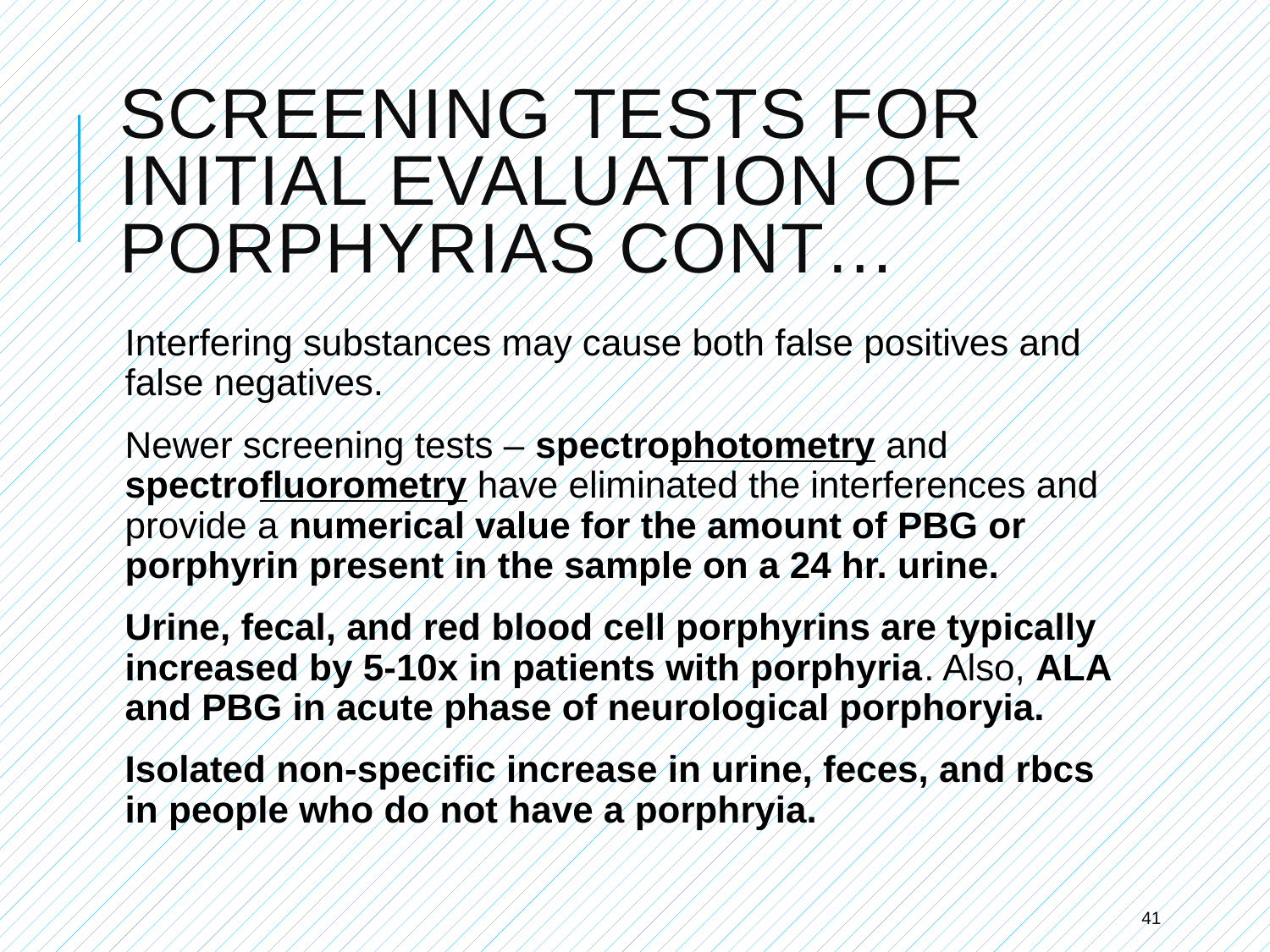

# Screening Tests for Initial Evaluation of Porphyrias cont…
Interfering substances may cause both false positives and false negatives.
Newer screening tests – spectrophotometry and spectrofluorometry have eliminated the interferences and provide a numerical value for the amount of PBG or porphyrin present in the sample on a 24 hr. urine.
Urine, fecal, and red blood cell porphyrins are typically increased by 5-10x in patients with porphyria. Also, ALA and PBG in acute phase of neurological porphoryia.
Isolated non-specific increase in urine, feces, and rbcs in people who do not have a porphryia.
41